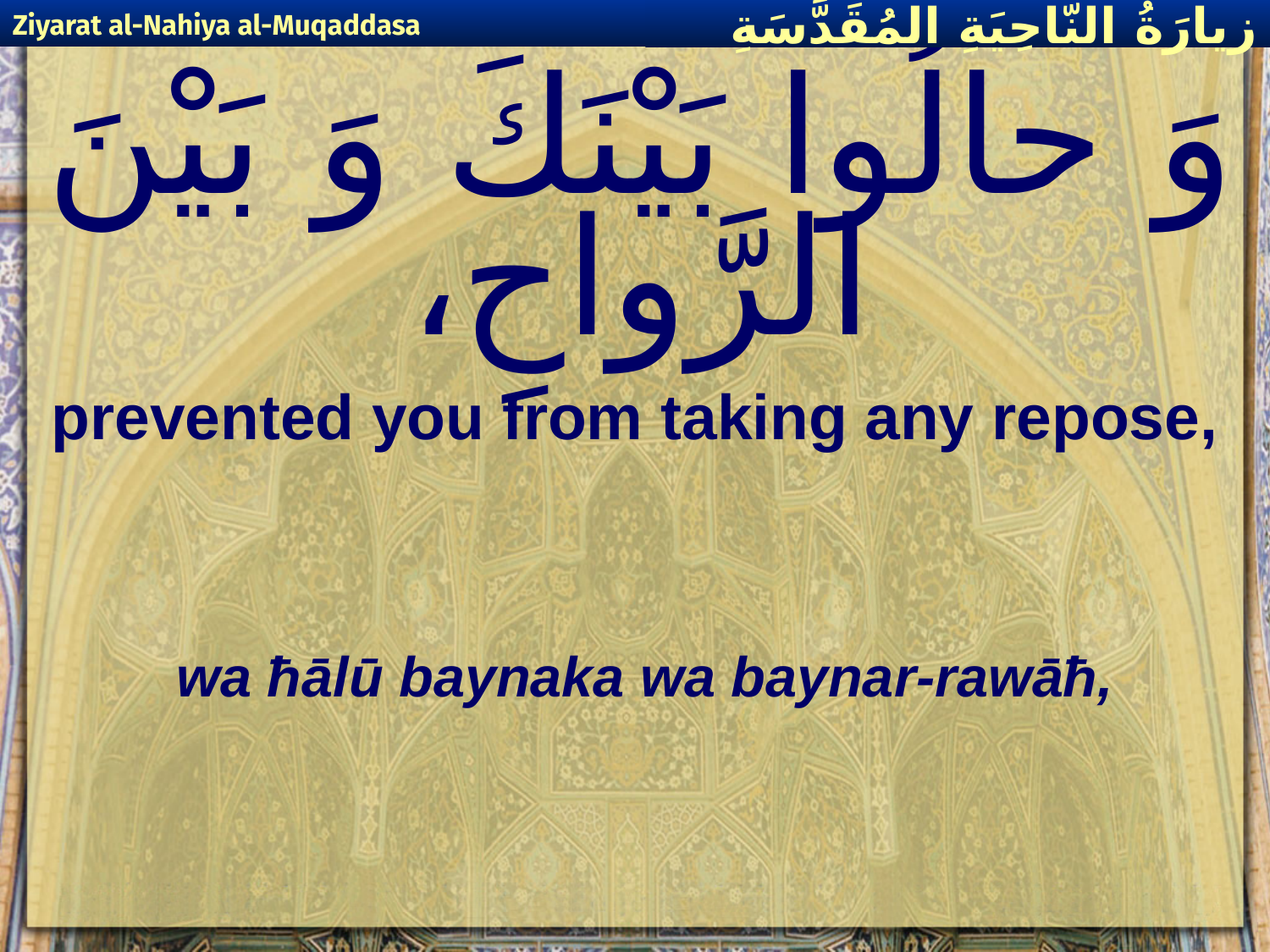

Ziyarat al-Nahiya al-Muqaddasa
زيارَةُ النّاحِيَةِ ال‍مُقَدَّسَةِ
# وَ حالُوا بَيْنَكَ وَ بَيْنَ الرَّواحِ،
prevented you from taking any repose,
wa ħālū baynaka wa baynar-rawāħ,